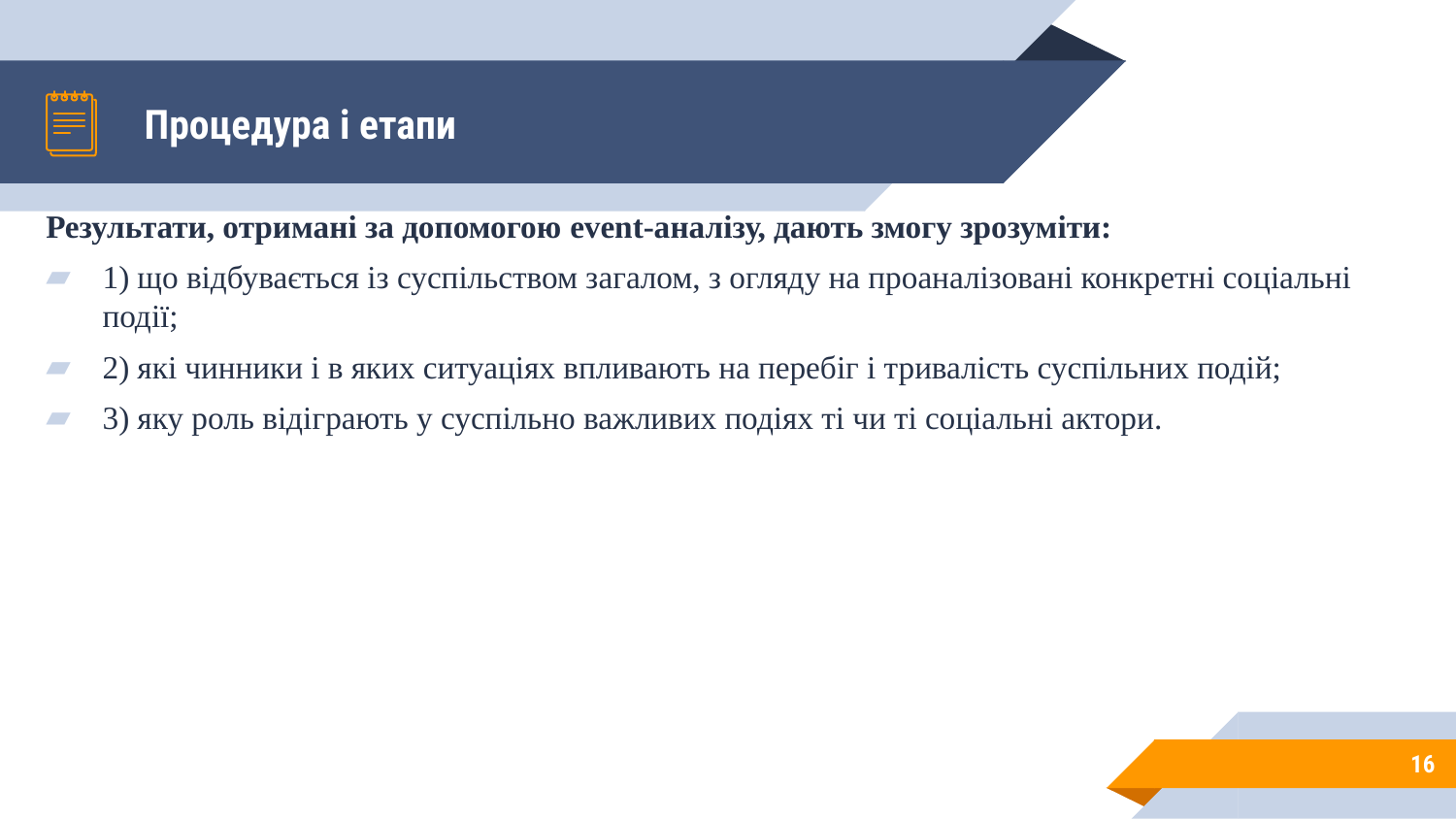

# Процедура і етапи

Результати, отримані за допомогою event-аналізу, дають змогу зрозуміти:
1) що відбувається із суспільством загалом, з огляду на проаналізовані конкретні соціальні події;
2) які чинники і в яких ситуаціях впливають на перебіг і тривалість суспільних подій;
3) яку роль відіграють у суспільно важливих подіях ті чи ті соціальні актори.
16